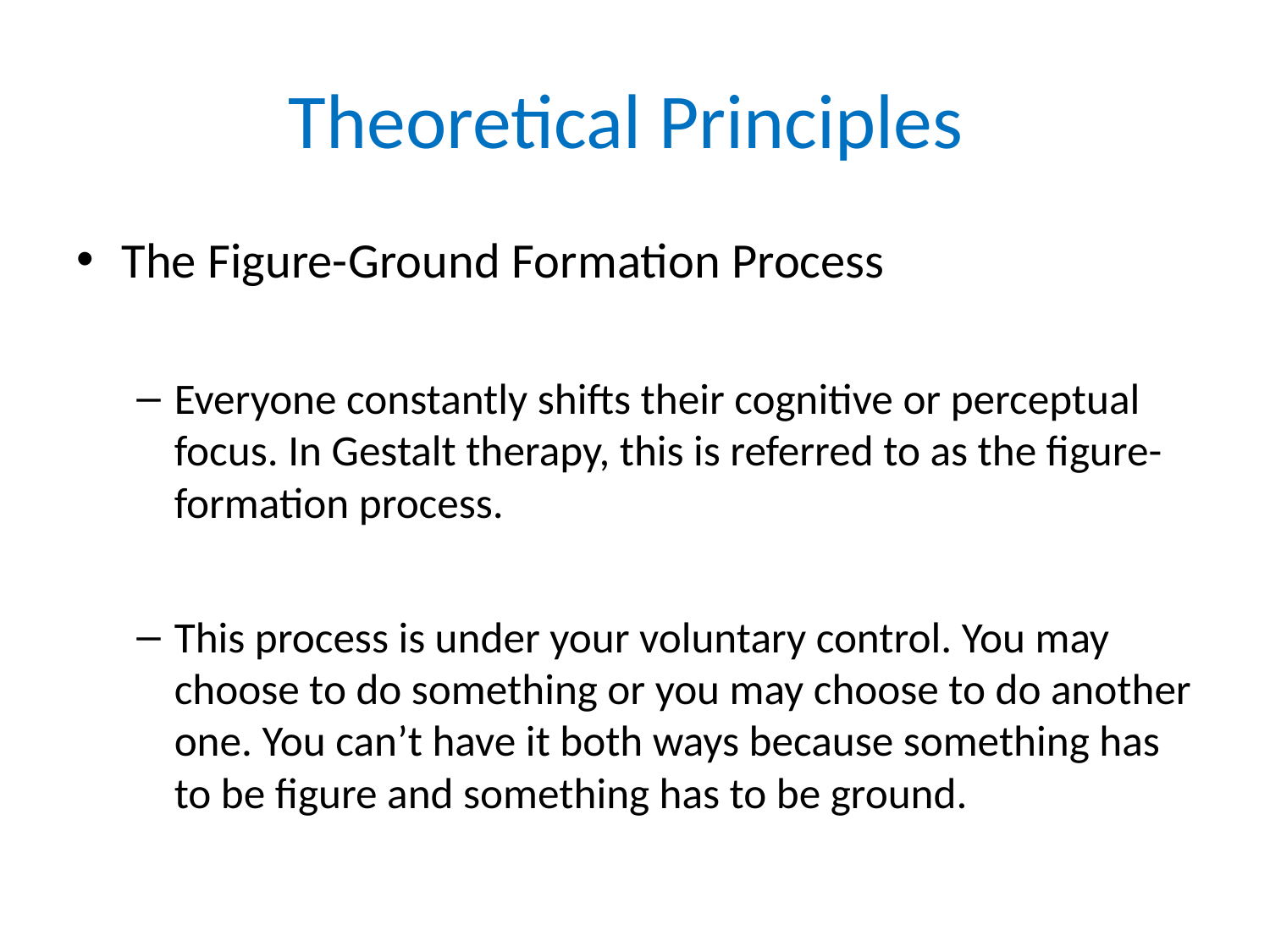

# Theoretical Principles
The Figure-Ground Formation Process

Everyone constantly shifts their cognitive or perceptual focus. In Gestalt therapy, this is referred to as the figure-formation process.

This process is under your voluntary control. You may choose to do something or you may choose to do another one. You can’t have it both ways because something has to be figure and something has to be ground.